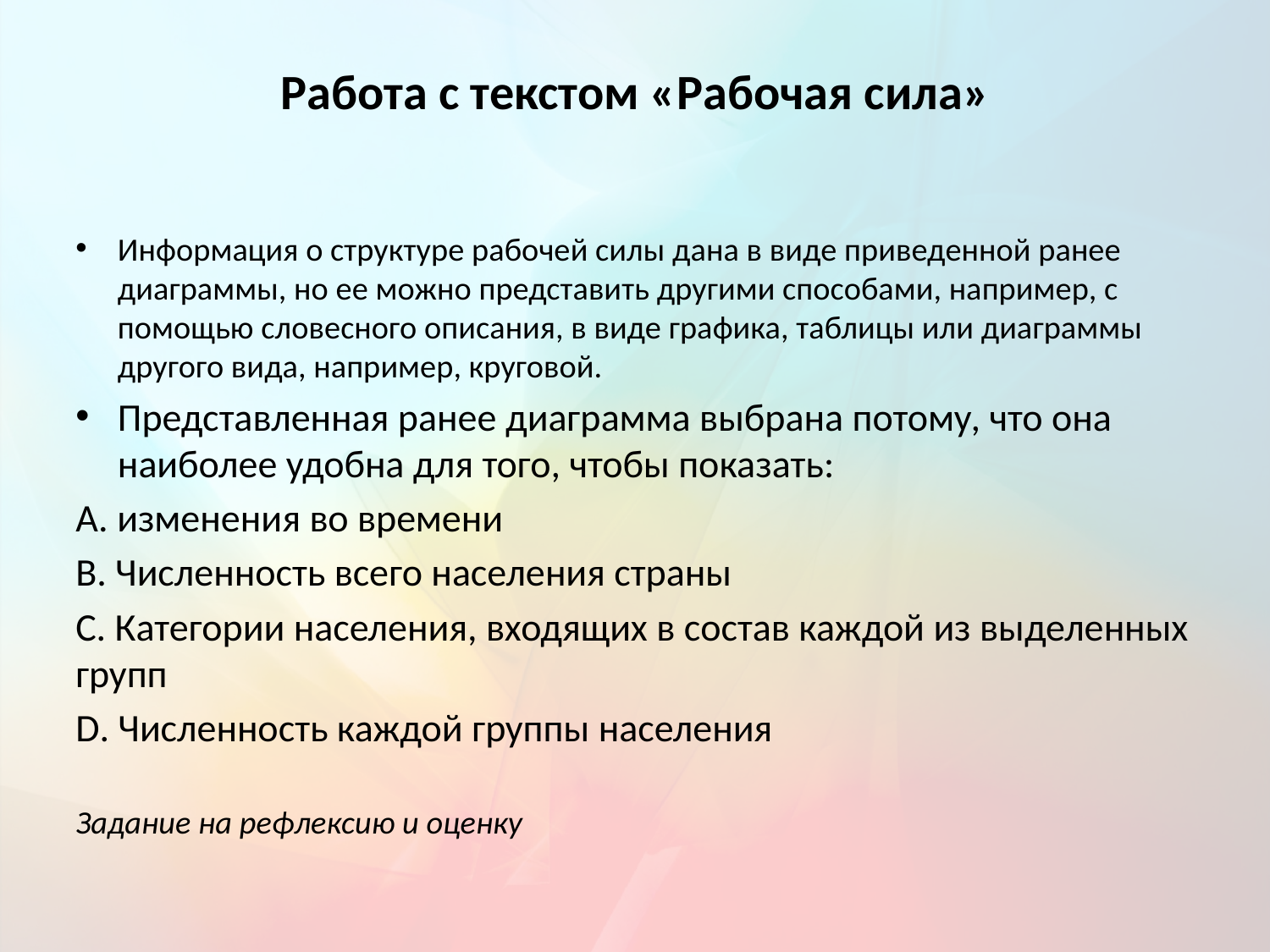

# Работа с текстом «Рабочая сила»
Информация о структуре рабочей силы дана в виде приведенной ранее диаграммы, но ее можно представить другими способами, например, с помощью словесного описания, в виде графика, таблицы или диаграммы другого вида, например, круговой.
Представленная ранее диаграмма выбрана потому, что она наиболее удобна для того, чтобы показать:
А. изменения во времени
В. Численность всего населения страны
С. Категории населения, входящих в состав каждой из выделенных групп
D. Численность каждой группы населения

Задание на рефлексию и оценку